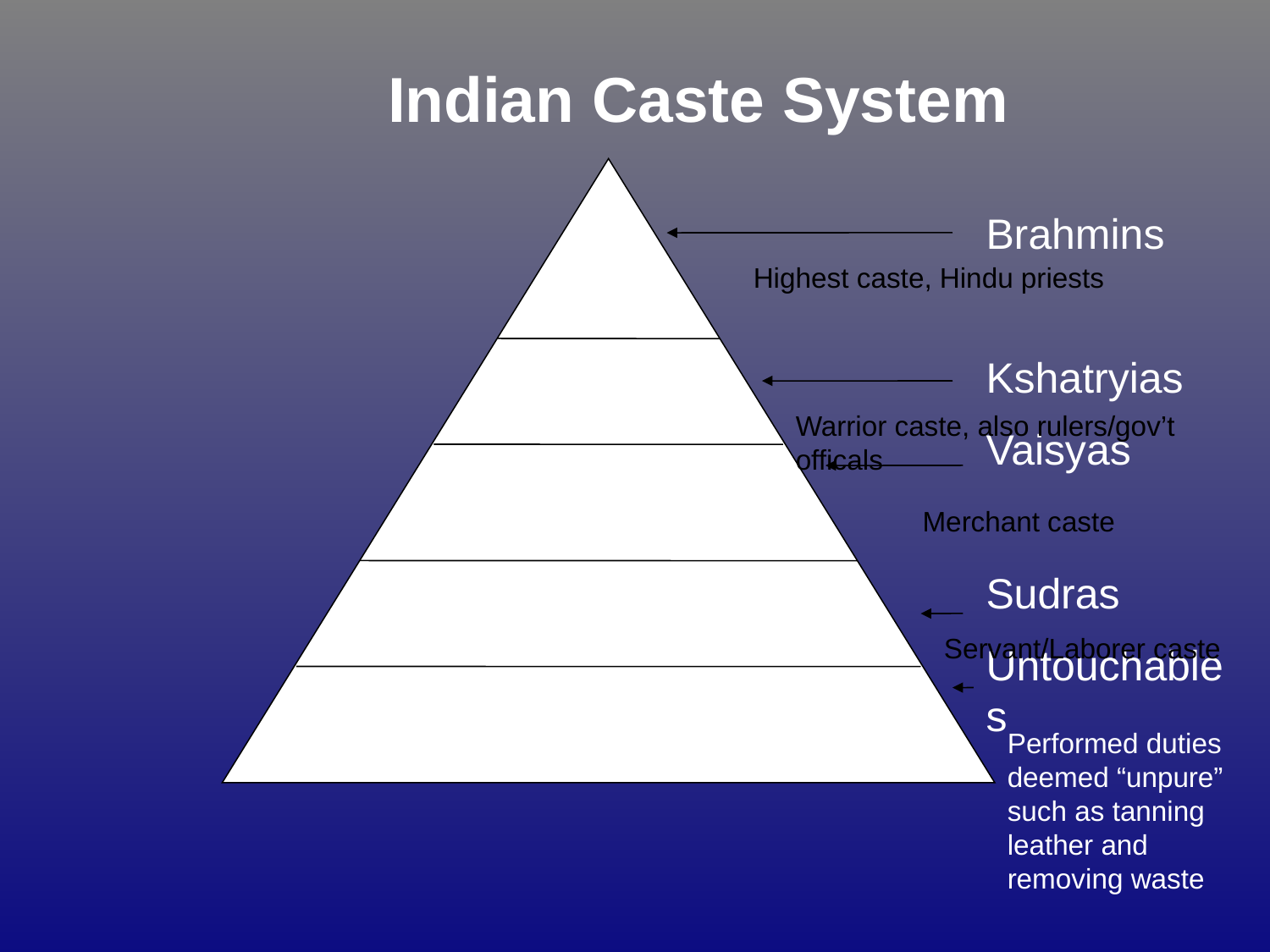

Indian Caste System

Brahmins

Kshatryias
Vaisyas

Sudras
Untouchables

Highest caste, Hindu priests

Warrior caste, also rulers/gov’t officals

Merchant caste

Servant/Laborer caste

Performed duties deemed “unpure” such as tanning leather and removing waste